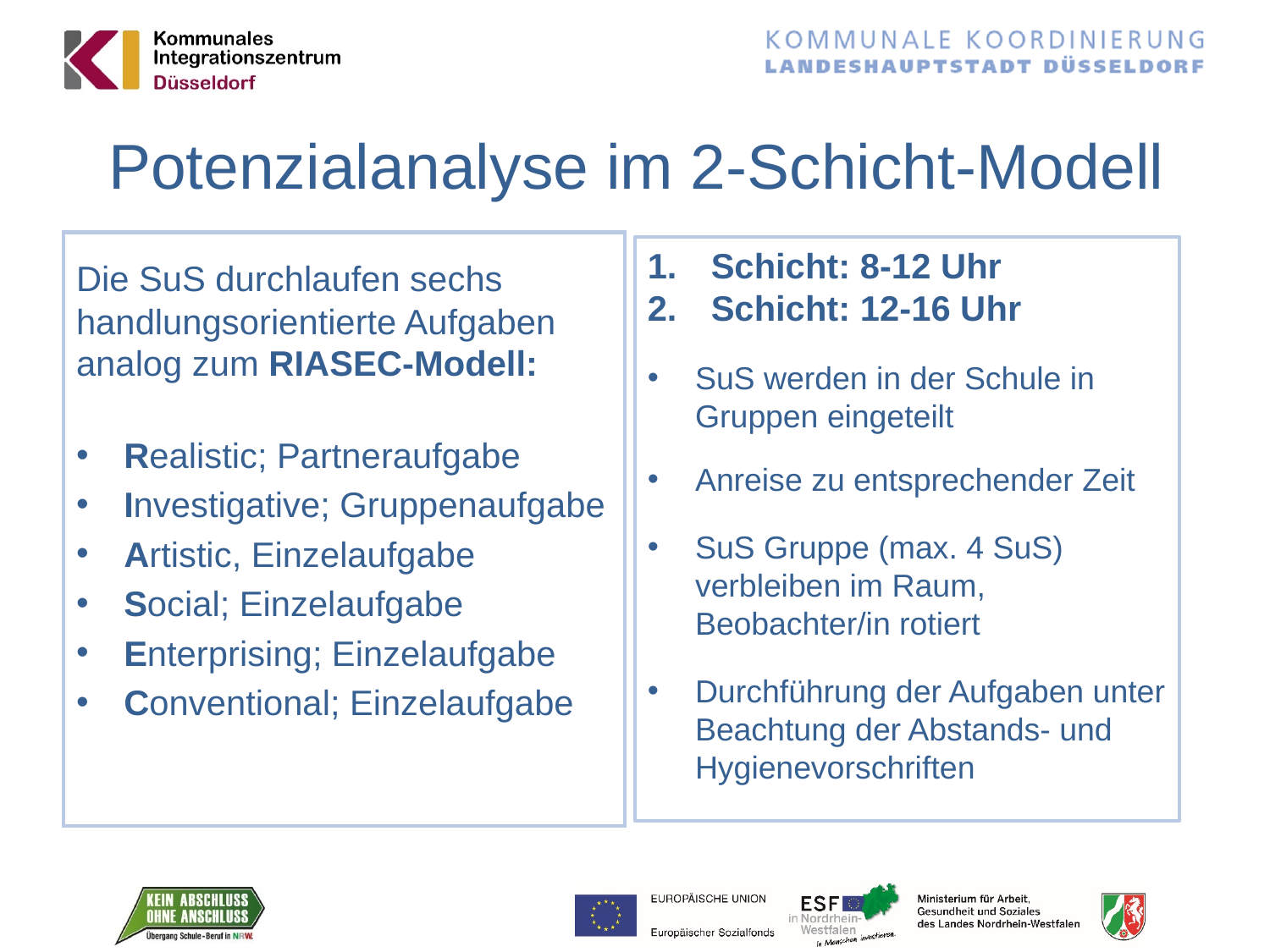

# Potenzialanalyse im 2-Schicht-Modell
Die SuS durchlaufen sechs handlungsorientierte Aufgaben analog zum RIASEC-Modell:
Realistic; Partneraufgabe
Investigative; Gruppenaufgabe
Artistic, Einzelaufgabe
Social; Einzelaufgabe
Enterprising; Einzelaufgabe
Conventional; Einzelaufgabe

Schicht: 8-12 Uhr
Schicht: 12-16 Uhr

SuS werden in der Schule in Gruppen eingeteilt

Anreise zu entsprechender Zeit

SuS Gruppe (max. 4 SuS) verbleiben im Raum, Beobachter/in rotiert

Durchführung der Aufgaben unter Beachtung der Abstands- und Hygienevorschriften